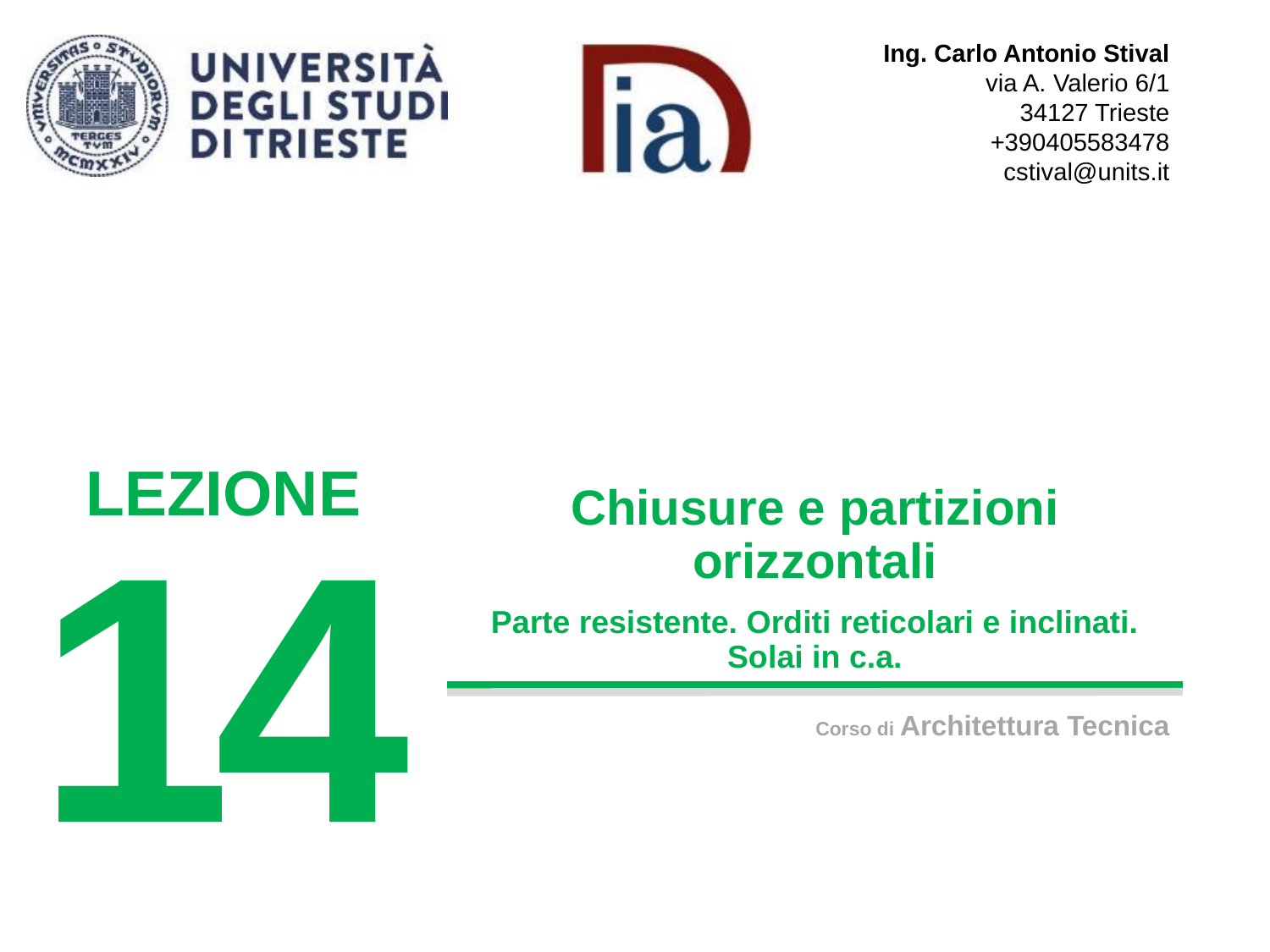

Chiusure e partizioni orizzontali
Parte resistente. Orditi reticolari e inclinati. Solai in c.a.